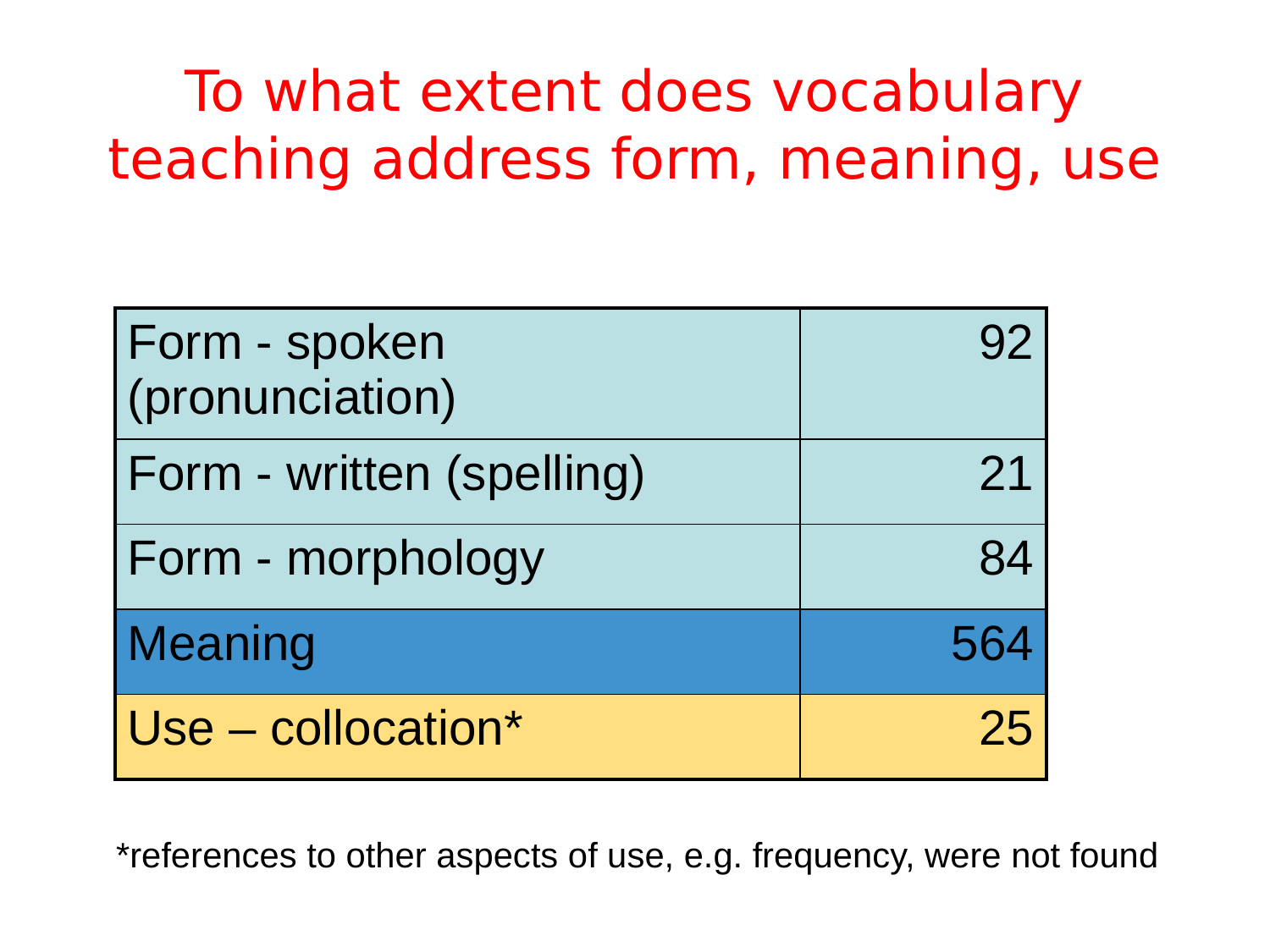

To what extent does vocabulary teaching address form, meaning, use
| Form - spoken (pronunciation) | 92 |
| --- | --- |
| Form - written (spelling) | 21 |
| Form - morphology | 84 |
| Meaning | 564 |
| Use – collocation\* | 25 |
*references to other aspects of use, e.g. frequency, were not found